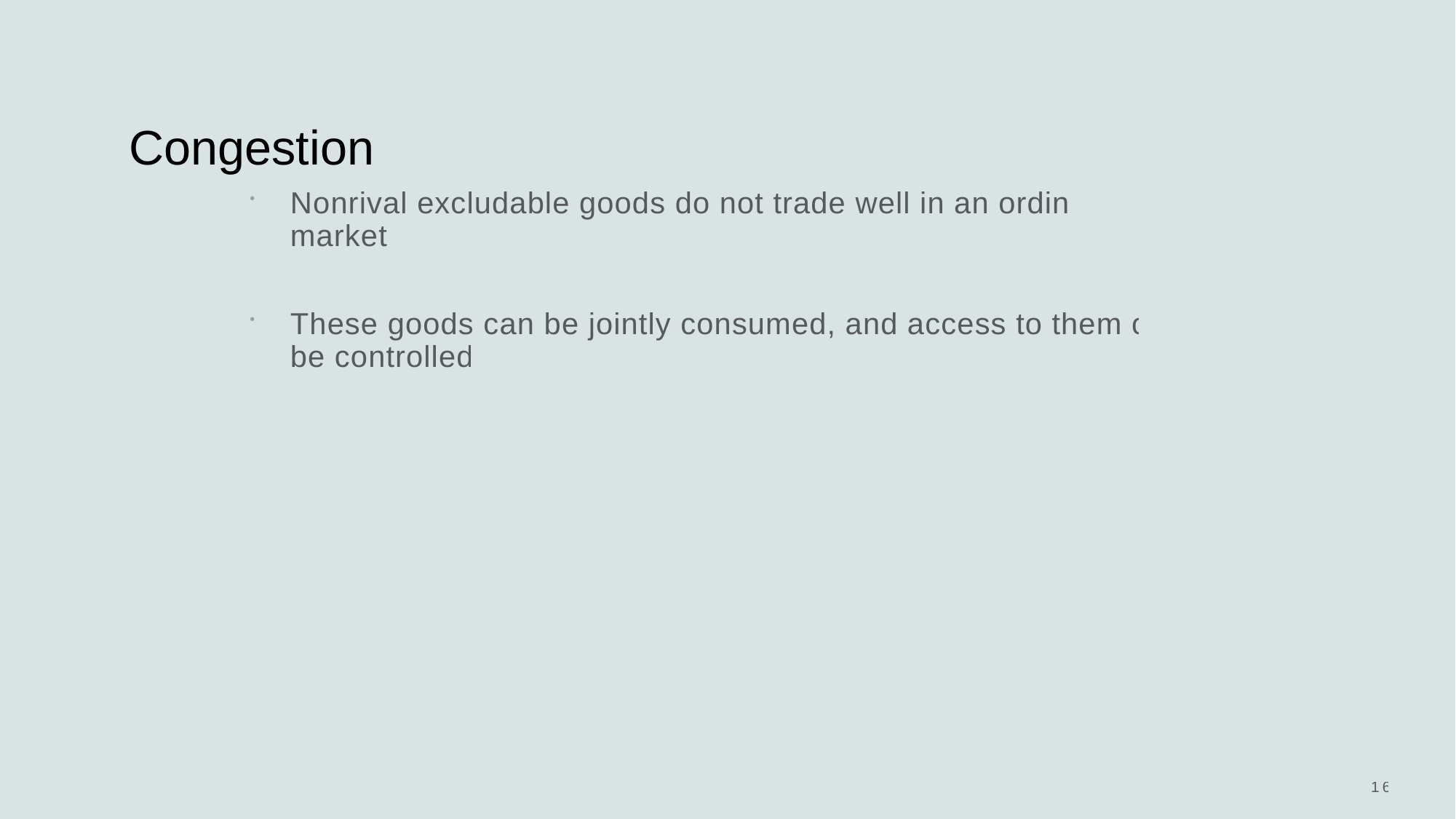

# Congestion
Nonrival excludable goods do not trade well in an ordinary market.

These goods can be jointly consumed, and access to them can be controlled.
16